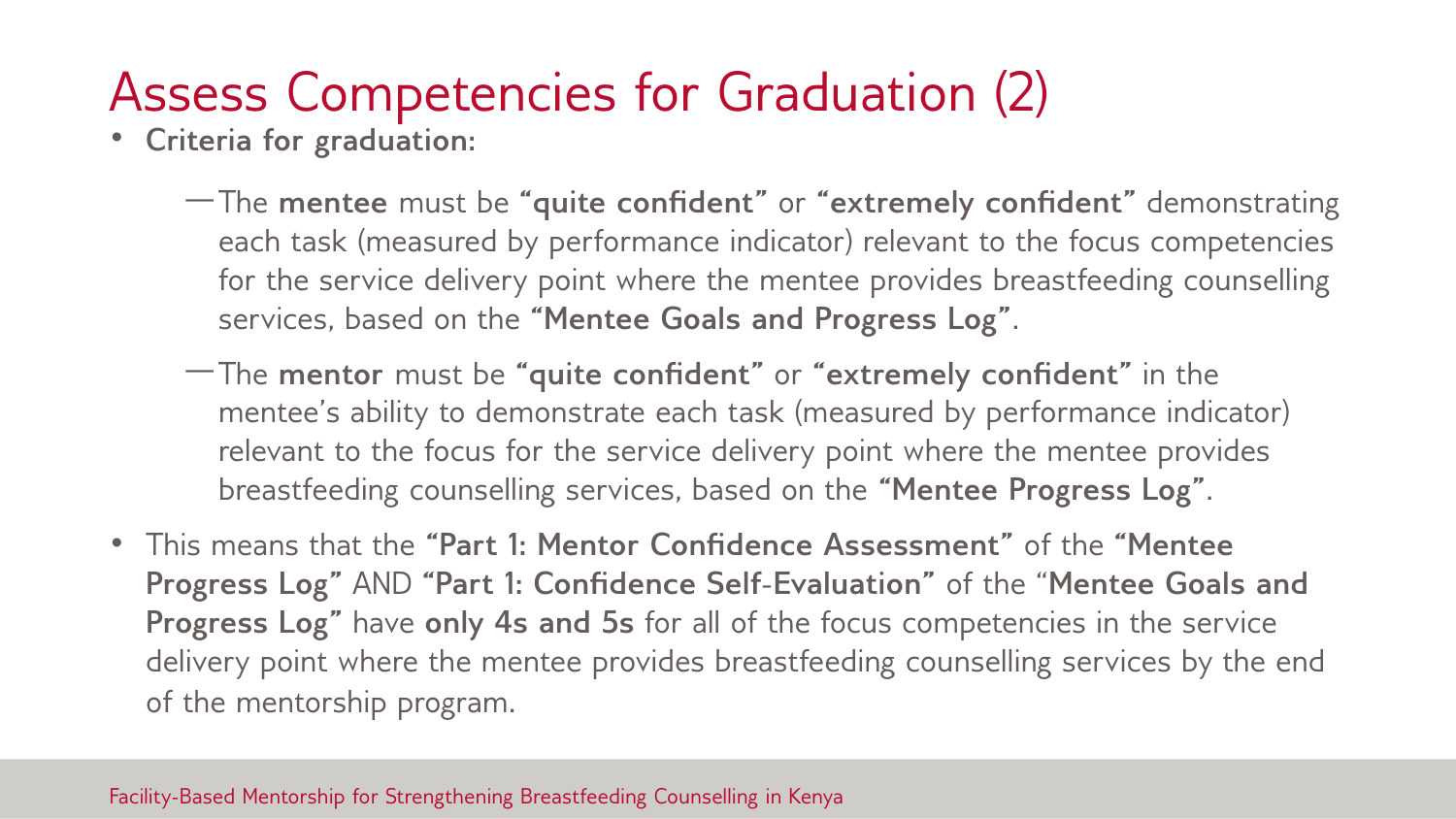

# Assess Competencies for Graduation (2)
Criteria for graduation:
The mentee must be “quite confident” or “extremely confident” demonstrating each task (measured by performance indicator) relevant to the focus competencies for the service delivery point where the mentee provides breastfeeding counselling services, based on the “Mentee Goals and Progress Log”.
The mentor must be “quite confident” or “extremely confident” in the mentee’s ability to demonstrate each task (measured by performance indicator) relevant to the focus for the service delivery point where the mentee provides breastfeeding counselling services, based on the “Mentee Progress Log”.
This means that the “Part 1: Mentor Confidence Assessment” of the “Mentee Progress Log” AND “Part 1: Confidence Self-Evaluation” of the “Mentee Goals and Progress Log” have only 4s and 5s for all of the focus competencies in the service delivery point where the mentee provides breastfeeding counselling services by the end of the mentorship program.